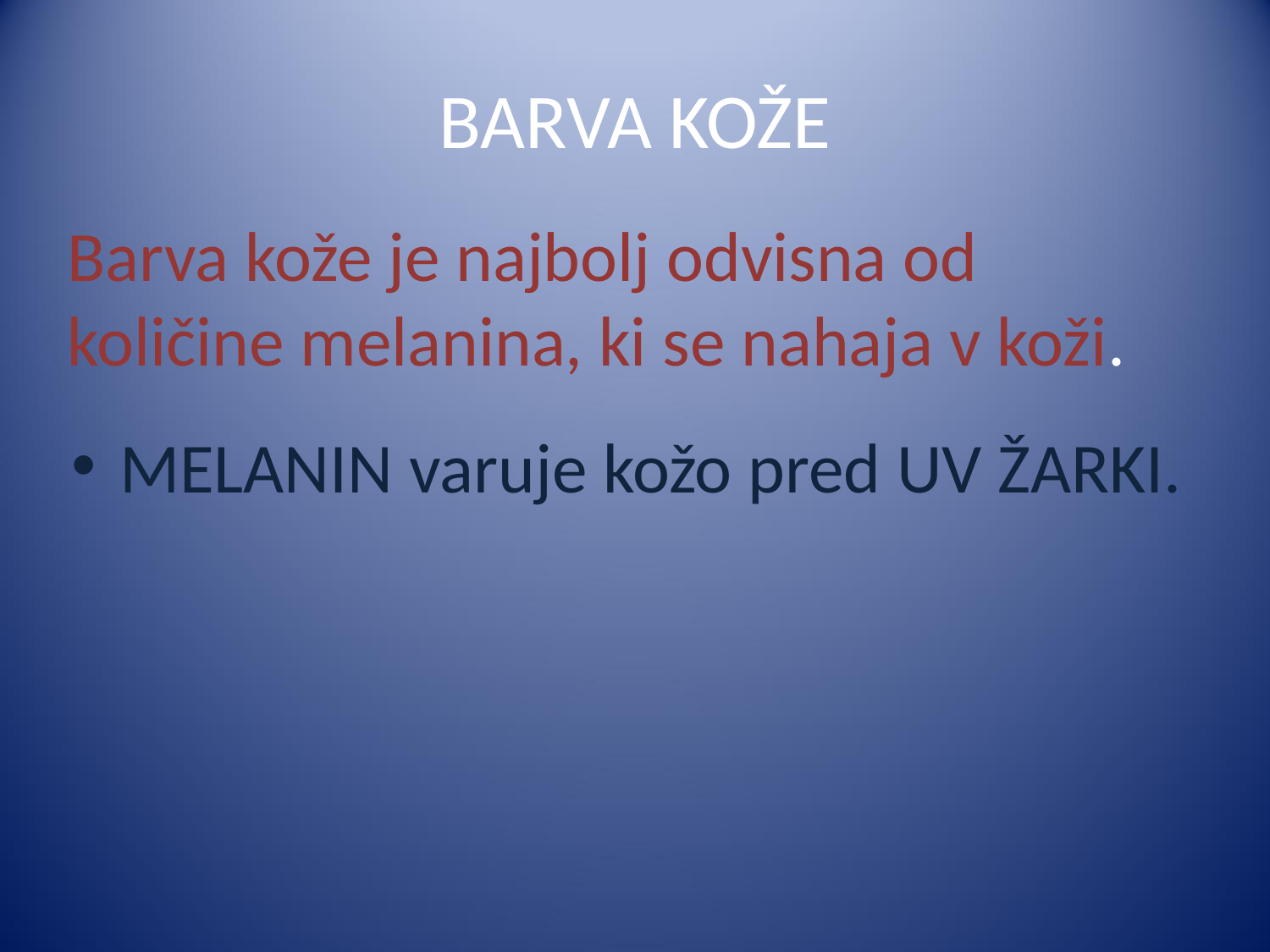

# BARVA KOŽE
Barva kože je najbolj odvisna od količine melanina, ki se nahaja v koži.
MELANIN varuje kožo pred UV ŽARKI.